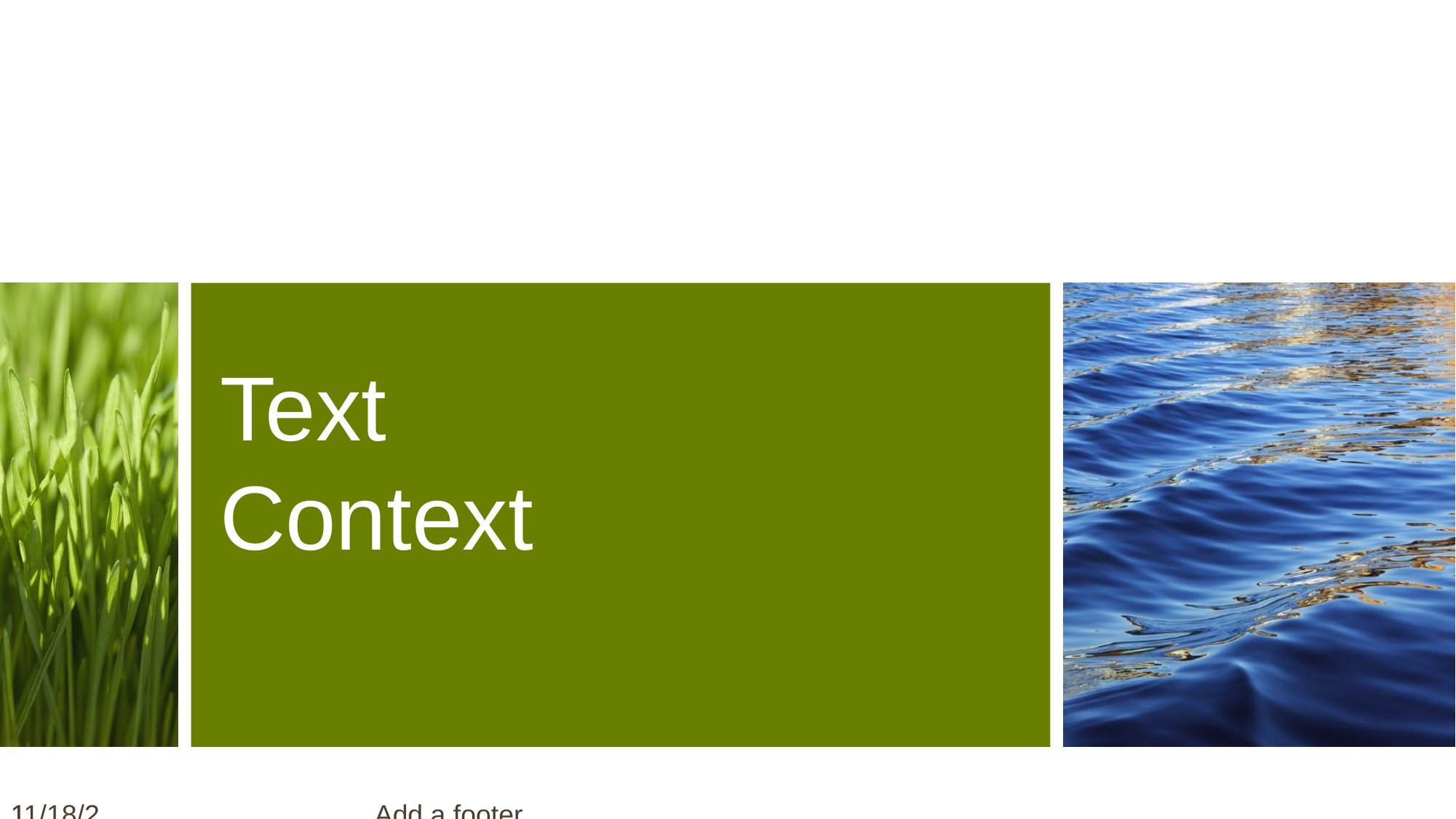

# Text Context

11
11/18/2023
Add a footer